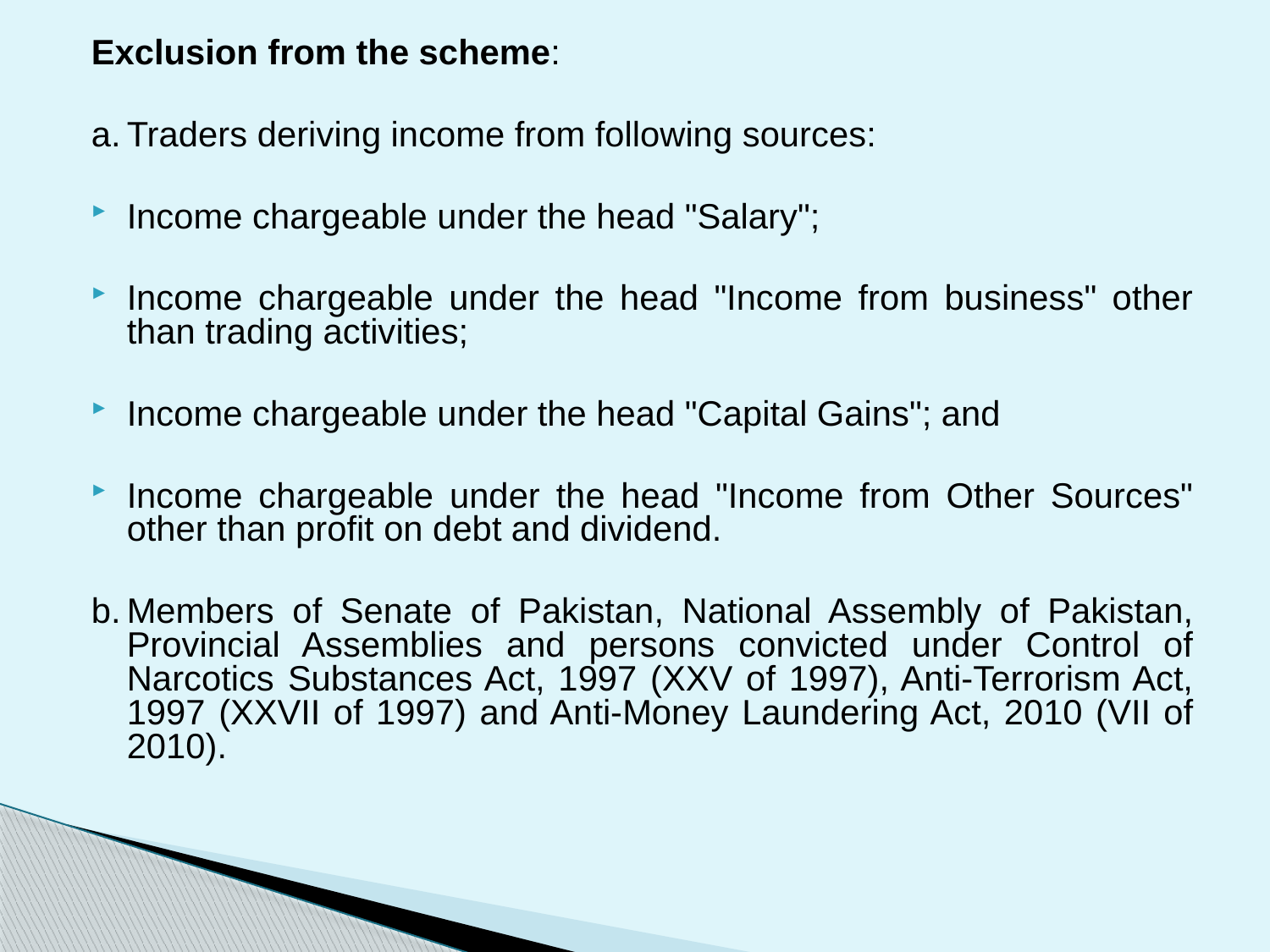

Exclusion from the scheme:

a.	Traders deriving income from following sources:

Income chargeable under the head "Salary";

Income chargeable under the head "Income from business" other than trading activities;

Income chargeable under the head "Capital Gains"; and

Income chargeable under the head "Income from Other Sources" other than profit on debt and dividend.

b.	Members of Senate of Pakistan, National Assembly of Pakistan, Provincial Assemblies and persons convicted under Control of Narcotics Substances Act, 1997 (XXV of 1997), Anti-Terrorism Act, 1997 (XXVII of 1997) and Anti-Money Laundering Act, 2010 (VII of 2010).